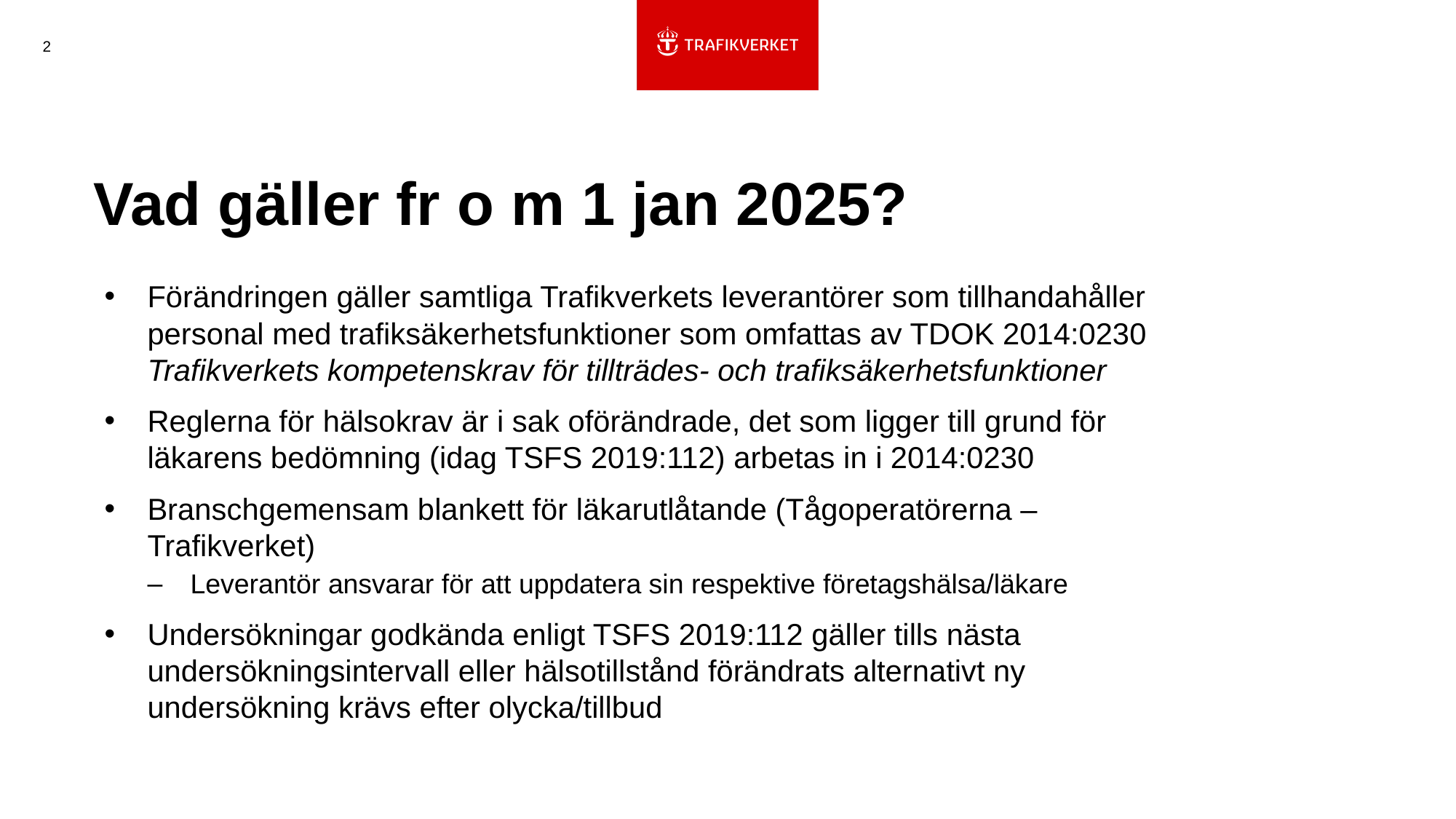

2
# Vad gäller fr o m 1 jan 2025?
Förändringen gäller samtliga Trafikverkets leverantörer som tillhandahåller personal med trafiksäkerhetsfunktioner som omfattas av TDOK 2014:0230 Trafikverkets kompetenskrav för tillträdes- och trafiksäkerhetsfunktioner
Reglerna för hälsokrav är i sak oförändrade, det som ligger till grund för läkarens bedömning (idag TSFS 2019:112) arbetas in i 2014:0230
Branschgemensam blankett för läkarutlåtande (Tågoperatörerna – Trafikverket)
Leverantör ansvarar för att uppdatera sin respektive företagshälsa/läkare
Undersökningar godkända enligt TSFS 2019:112 gäller tills nästa undersökningsintervall eller hälsotillstånd förändrats alternativt ny undersökning krävs efter olycka/tillbud